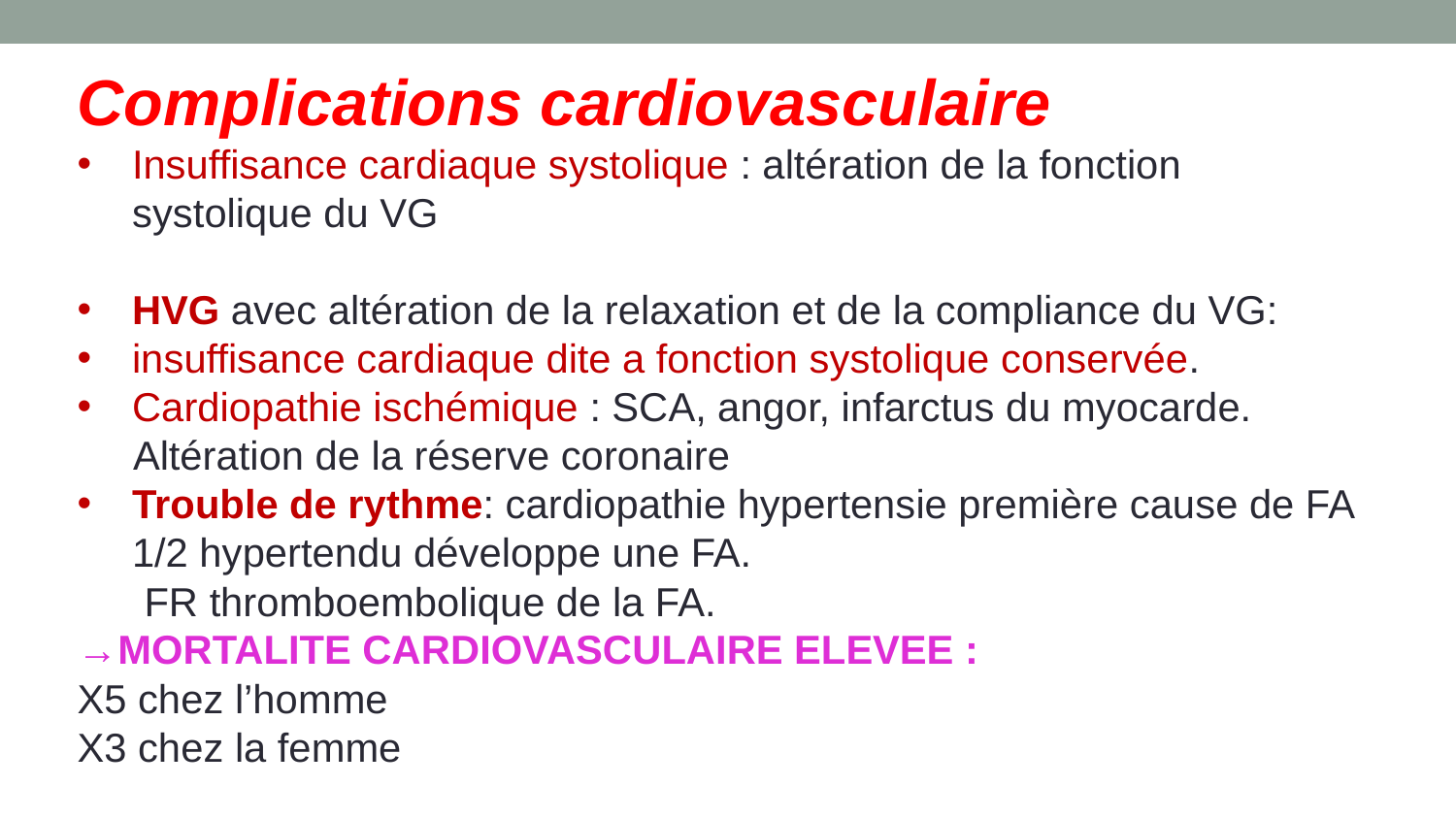

Complications cardiovasculaire
Insuffisance cardiaque systolique : altération de la fonction systolique du VG

HVG avec altération de la relaxation et de la compliance du VG:
insuffisance cardiaque dite a fonction systolique conservée.
Cardiopathie ischémique : SCA, angor, infarctus du myocarde.
     Altération de la réserve coronaire
Trouble de rythme: cardiopathie hypertensie première cause de FA 1/2 hypertendu développe une FA.
      FR thromboembolique de la FA.
→MORTALITE CARDIOVASCULAIRE ELEVEE :
X5 chez l’homme
X3 chez la femme
#